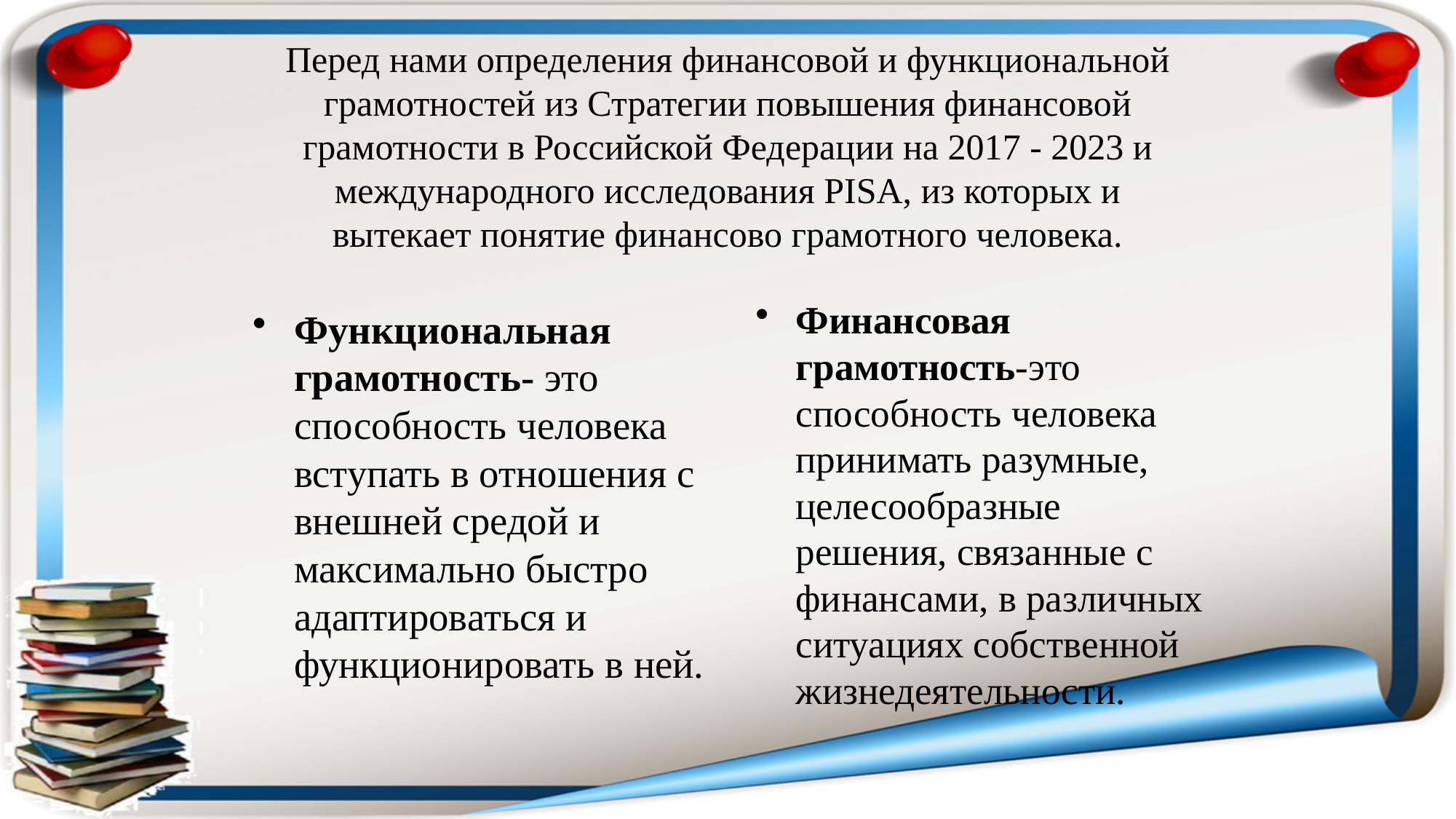

# Перед нами определения финансовой и функциональной грамотностей из Стратегии повышения финансовой грамотности в Российской Федерации на 2017 - 2023 и международного исследования РISA, из которых и вытекает понятие финансово грамотного человека.
Финансовая грамотность-это способность человека принимать разумные, целесообразные решения, связанные с финансами, в различных ситуациях собственной жизнедеятельности.
Функциональная грамотность- это способность человека вступать в отношения с внешней средой и максимально быстро адаптироваться и функционировать в ней.